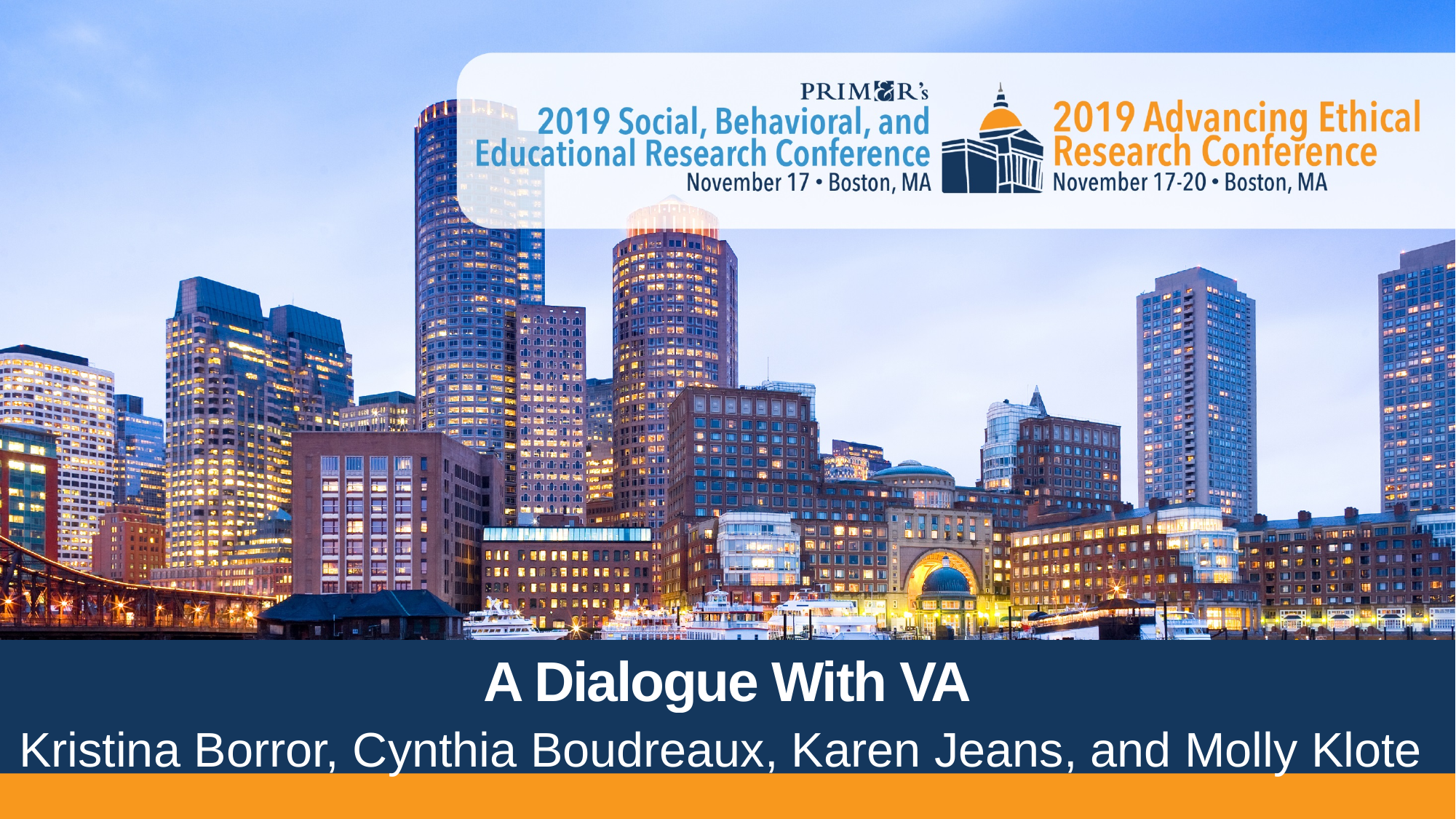

# A Dialogue With VA
Kristina Borror, Cynthia Boudreaux, Karen Jeans, and Molly Klote